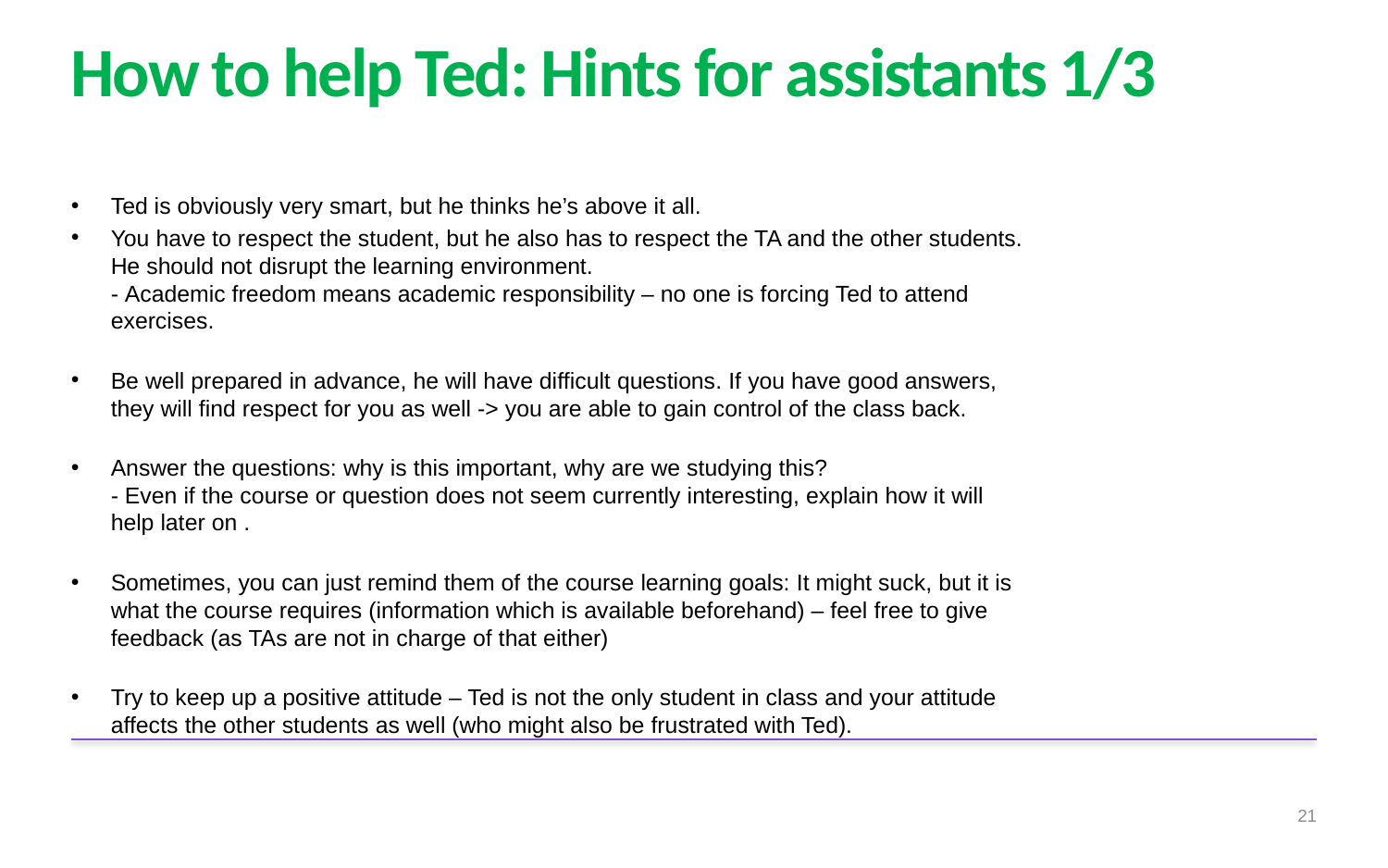

# How to help Ted: Hints for assistants 1/3
Ted is obviously very smart, but he thinks he’s above it all.
You have to respect the student, but he also has to respect the TA and the other students. He should not disrupt the learning environment.
- Academic freedom means academic responsibility – no one is forcing Ted to attend exercises.
Be well prepared in advance, he will have difficult questions. If you have good answers, they will find respect for you as well -> you are able to gain control of the class back.
Answer the questions: why is this important, why are we studying this?
- Even if the course or question does not seem currently interesting, explain how it will help later on .
Sometimes, you can just remind them of the course learning goals: It might suck, but it is what the course requires (information which is available beforehand) – feel free to give feedback (as TAs are not in charge of that either)
Try to keep up a positive attitude – Ted is not the only student in class and your attitude affects the other students as well (who might also be frustrated with Ted).
21